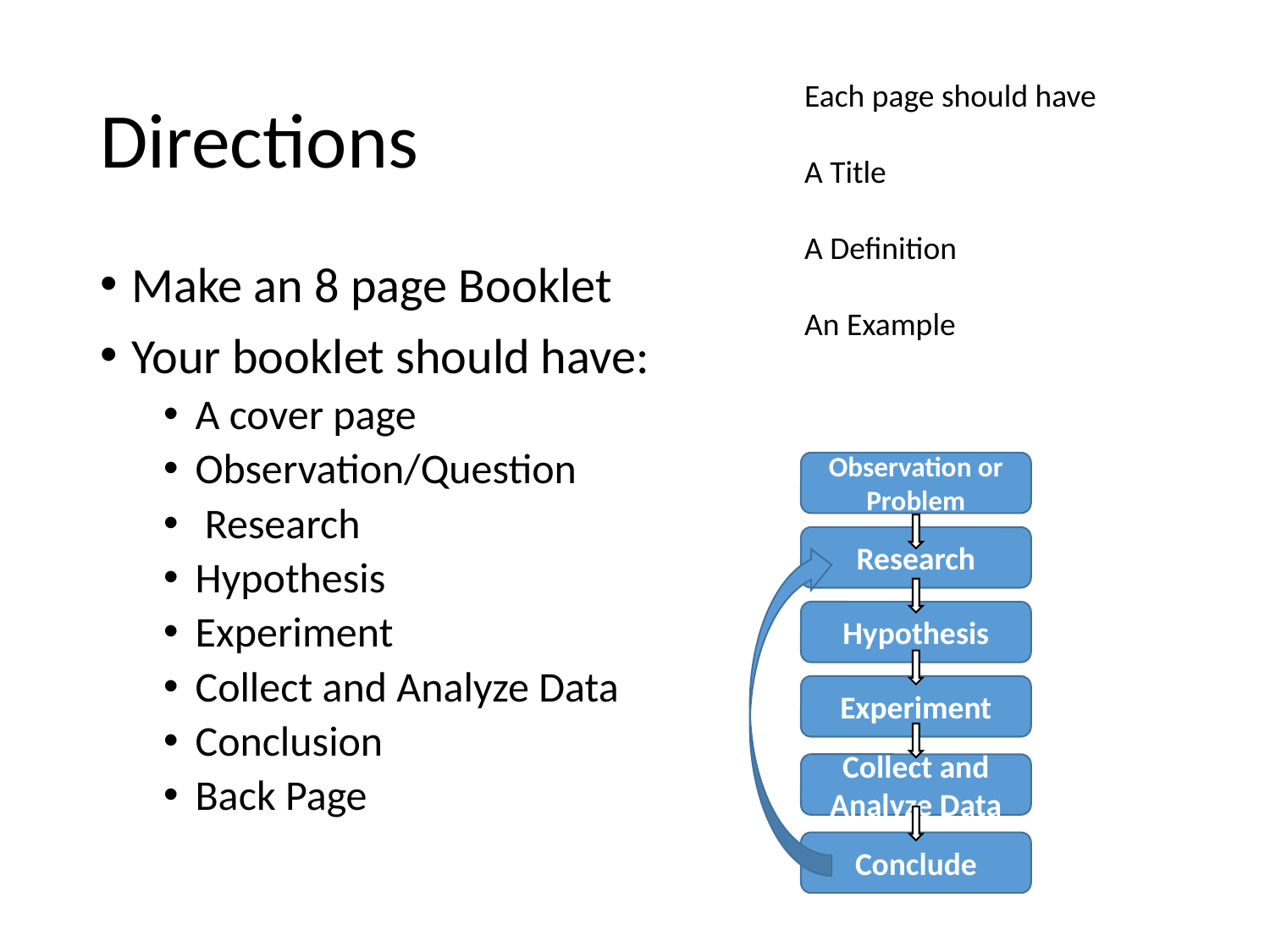

# Directions
Each page should have

A Title

A Definition

An Example
Make an 8 page Booklet
Your booklet should have:
A cover page
Observation/Question
 Research
Hypothesis
Experiment
Collect and Analyze Data
Conclusion
Back Page
Observation or Problem

Research

Hypothesis

Experiment

Collect and Analyze Data

Conclude